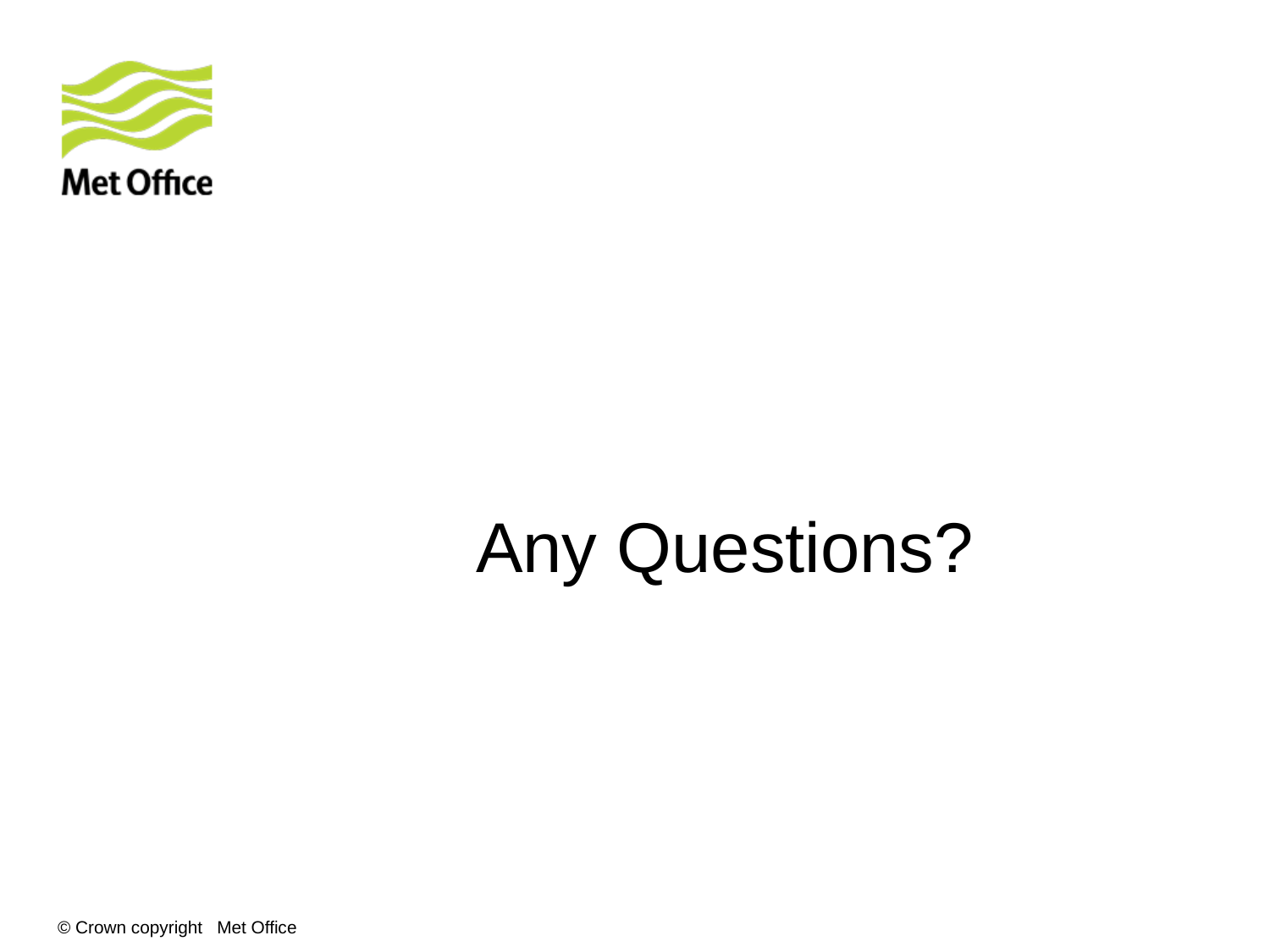

#

Any Questions?
© Crown copyright   Met Office